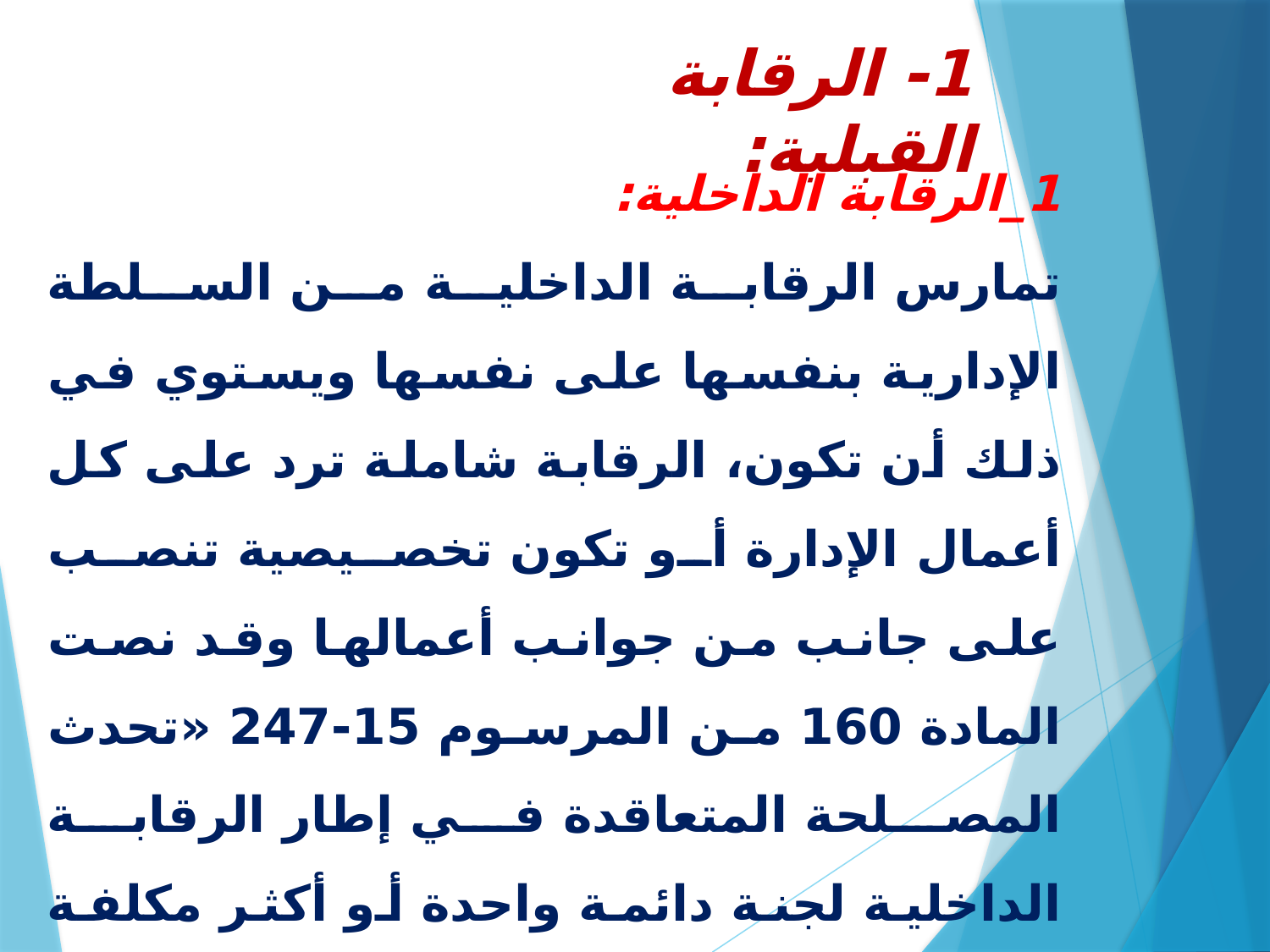

1- الرقابة القبلية:
1_الرقابة الداخلية:
تمارس الرقابة الداخلية من السلطة الإدارية بنفسها على نفسها ويستوي في ذلك أن تكون، الرقابة شاملة ترد على كل أعمال الإدارة أو تكون تخصيصية تنصب على جانب من جوانب أعمالها وقد نصت المادة 160 من المرسوم 15-247 «تحدث المصلحة المتعاقدة في إطار الرقابة الداخلية لجنة دائمة واحدة أو أكثر مكلفة بفتح الأظرفة وتحليل العروض والبدائل والأسعار الاختيارية عند الاقتضاء تدعى في صلب النص لجنة فتح الأظرفة وتقييم العروض.